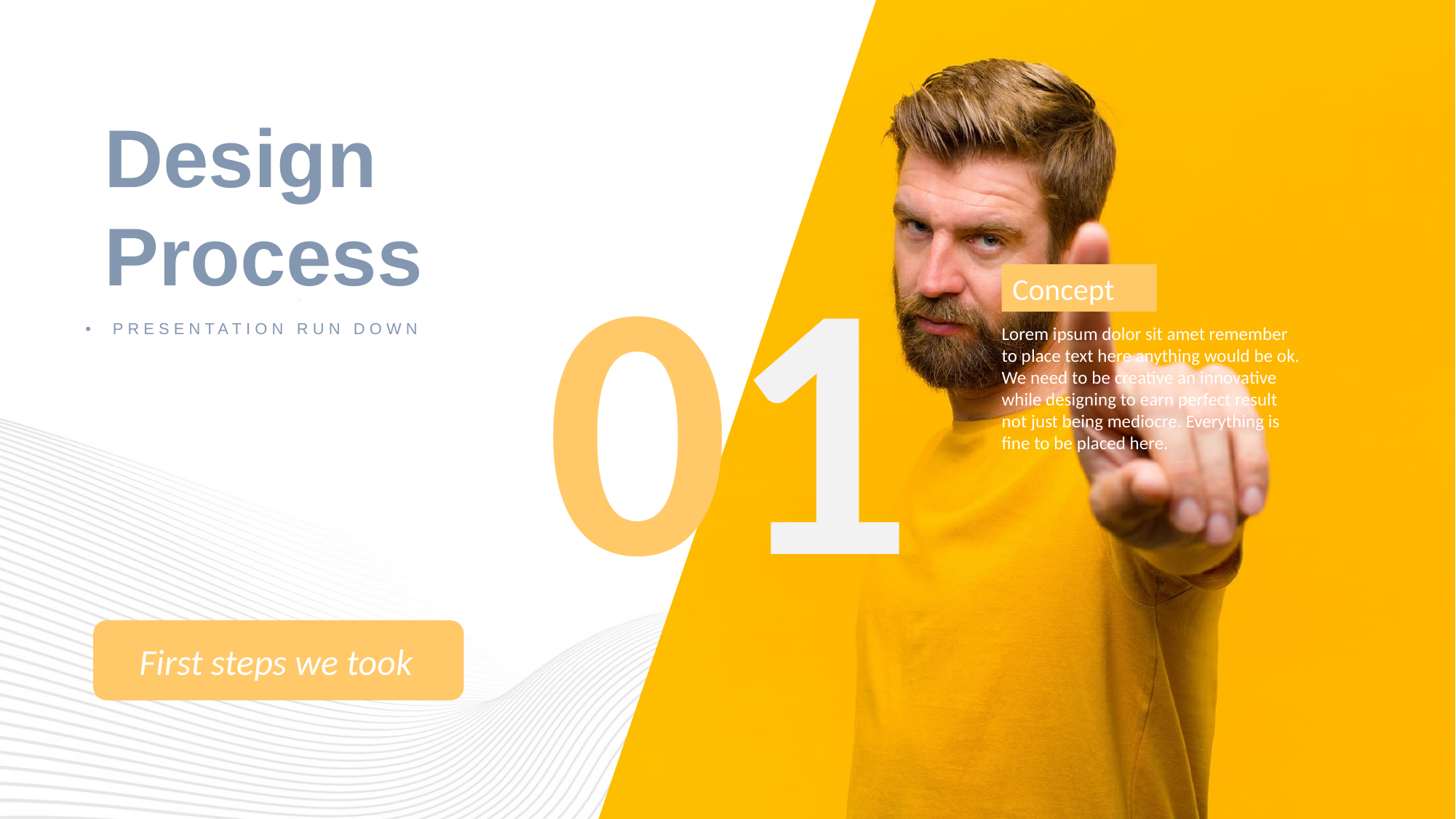

# Design Process
01
Concept
PRESENTATION RUN DOWN
Lorem ipsum dolor sit amet remember to place text here anything would be ok. We need to be creative an innovative while designing to earn perfect result not just being mediocre. Everything is fine to be placed here.
First steps we took